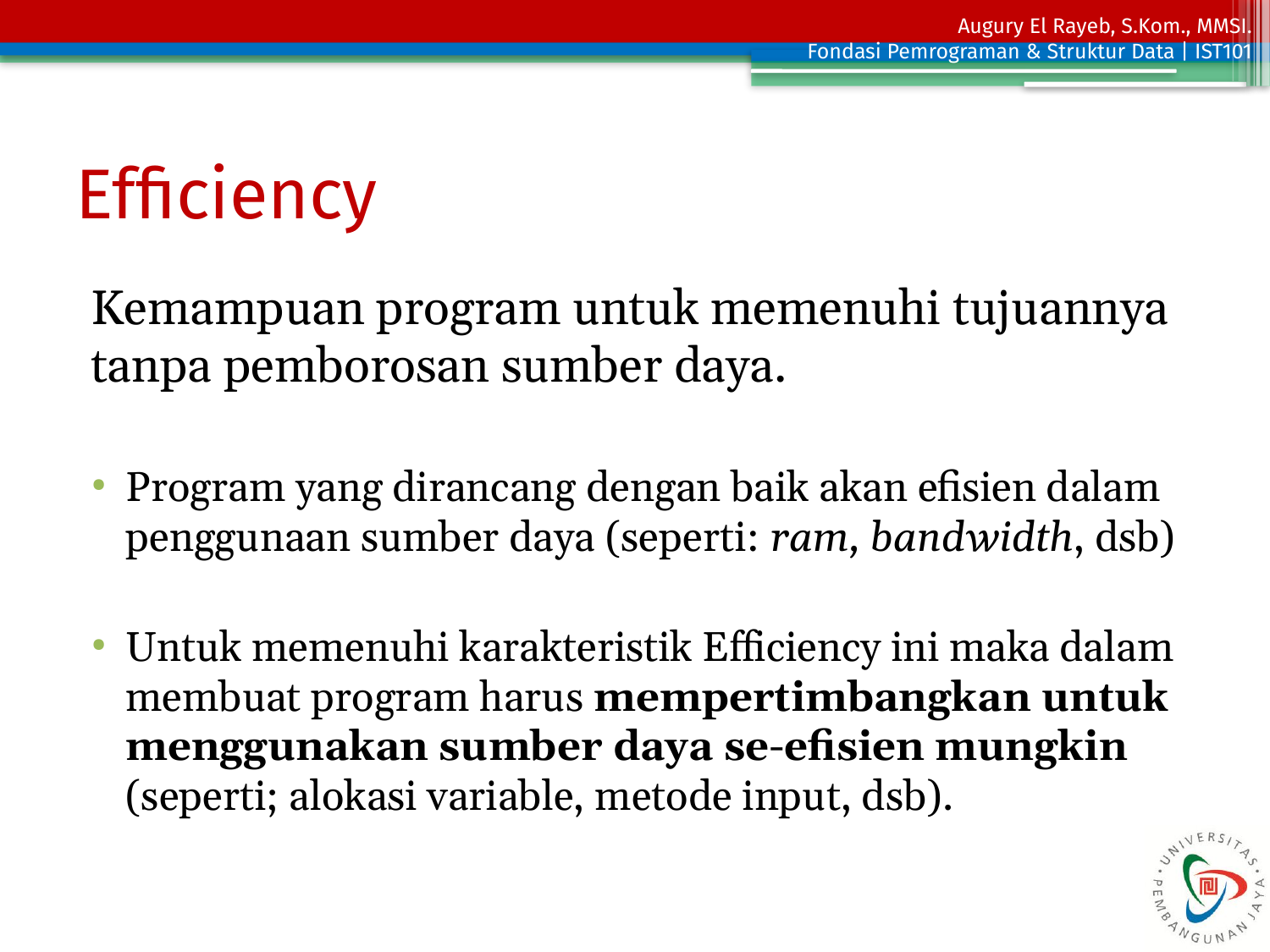

# Efficiency
Kemampuan program untuk memenuhi tujuannya tanpa pemborosan sumber daya.

Program yang dirancang dengan baik akan efisien dalam penggunaan sumber daya (seperti: ram, bandwidth, dsb)

Untuk memenuhi karakteristik Efficiency ini maka dalam membuat program harus mempertimbangkan untuk menggunakan sumber daya se-efisien mungkin (seperti; alokasi variable, metode input, dsb).